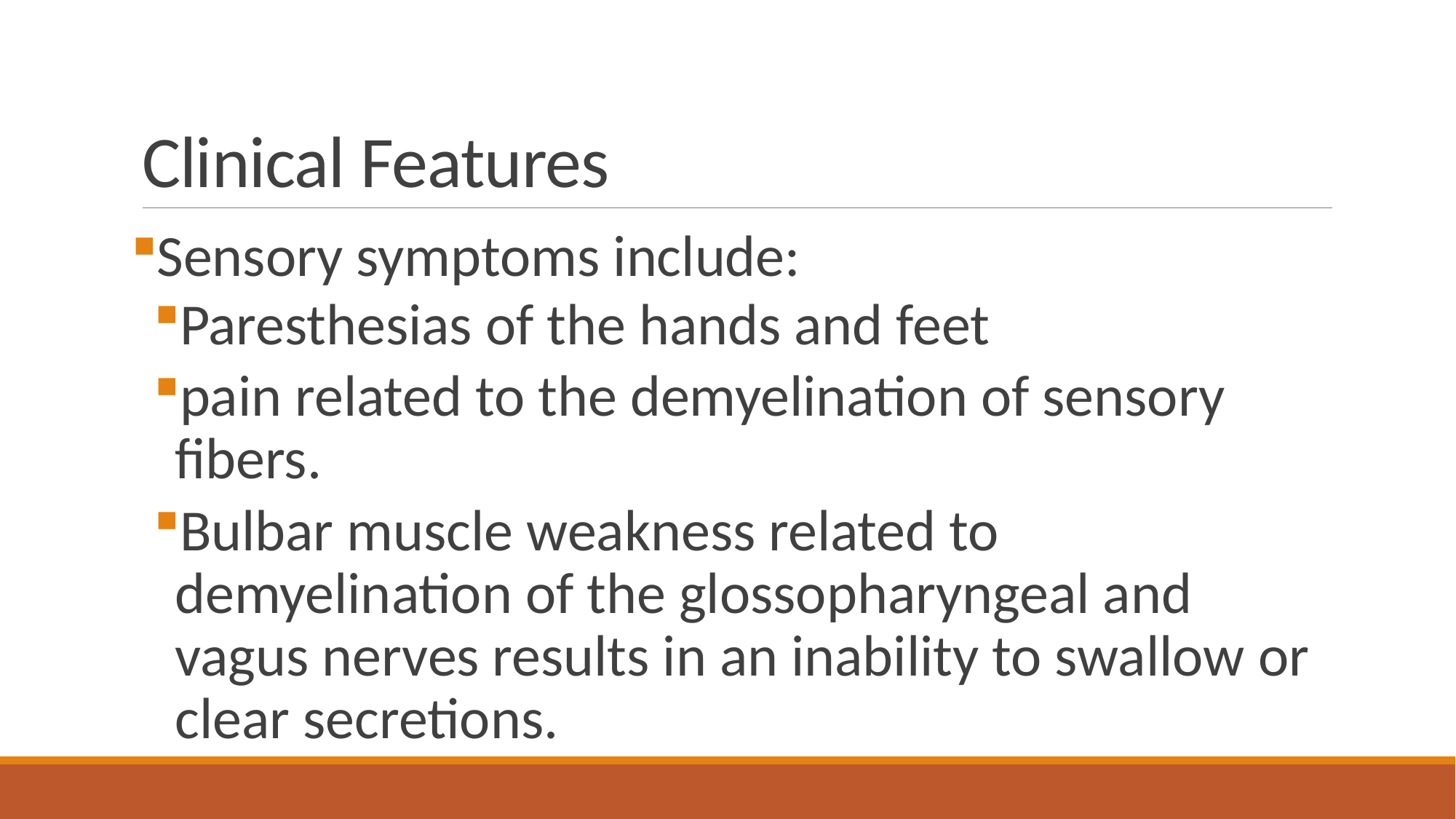

# Clinical Features
Sensory symptoms include:
Paresthesias of the hands and feet
pain related to the demyelination of sensory fibers.
Bulbar muscle weakness related to demyelination of the glossopharyngeal and vagus nerves results in an inability to swallow or clear secretions.